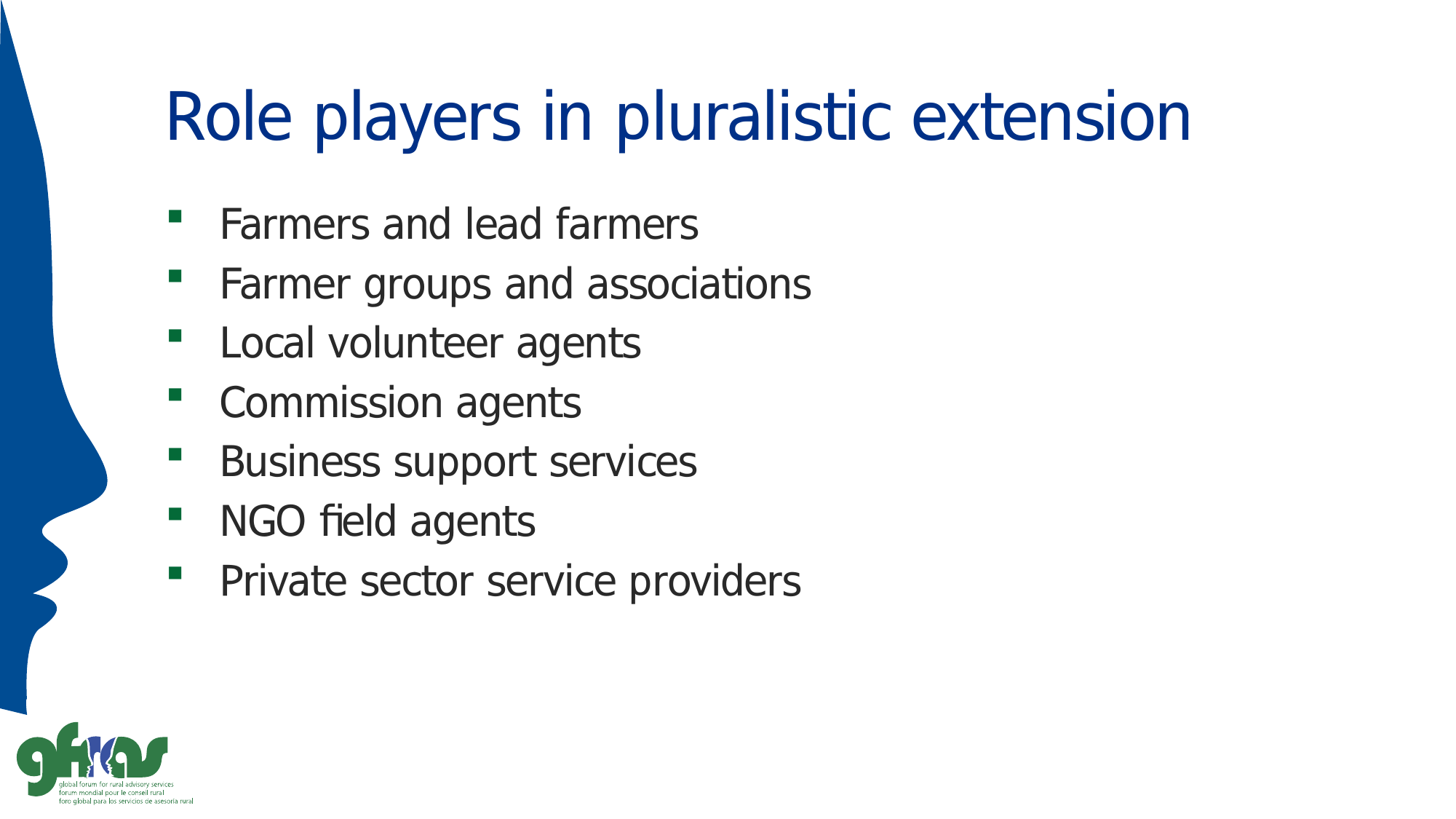

# Role players in pluralistic extension
Farmers and lead farmers
Farmer groups and associations
Local volunteer agents
Commission agents
Business support services
NGO field agents
Private sector service providers